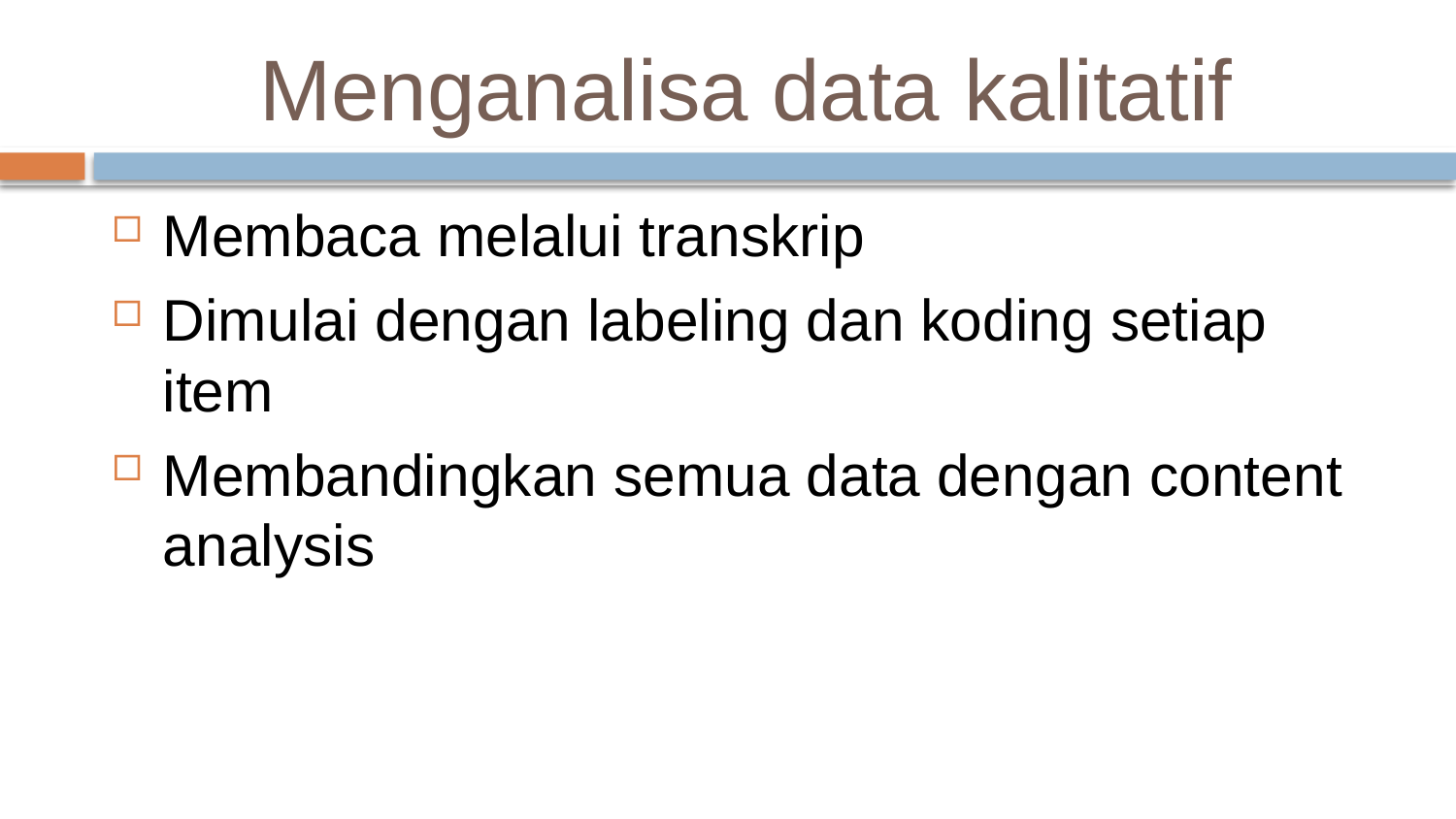

# Menganalisa data kalitatif
Membaca melalui transkrip
Dimulai dengan labeling dan koding setiap item
Membandingkan semua data dengan content analysis